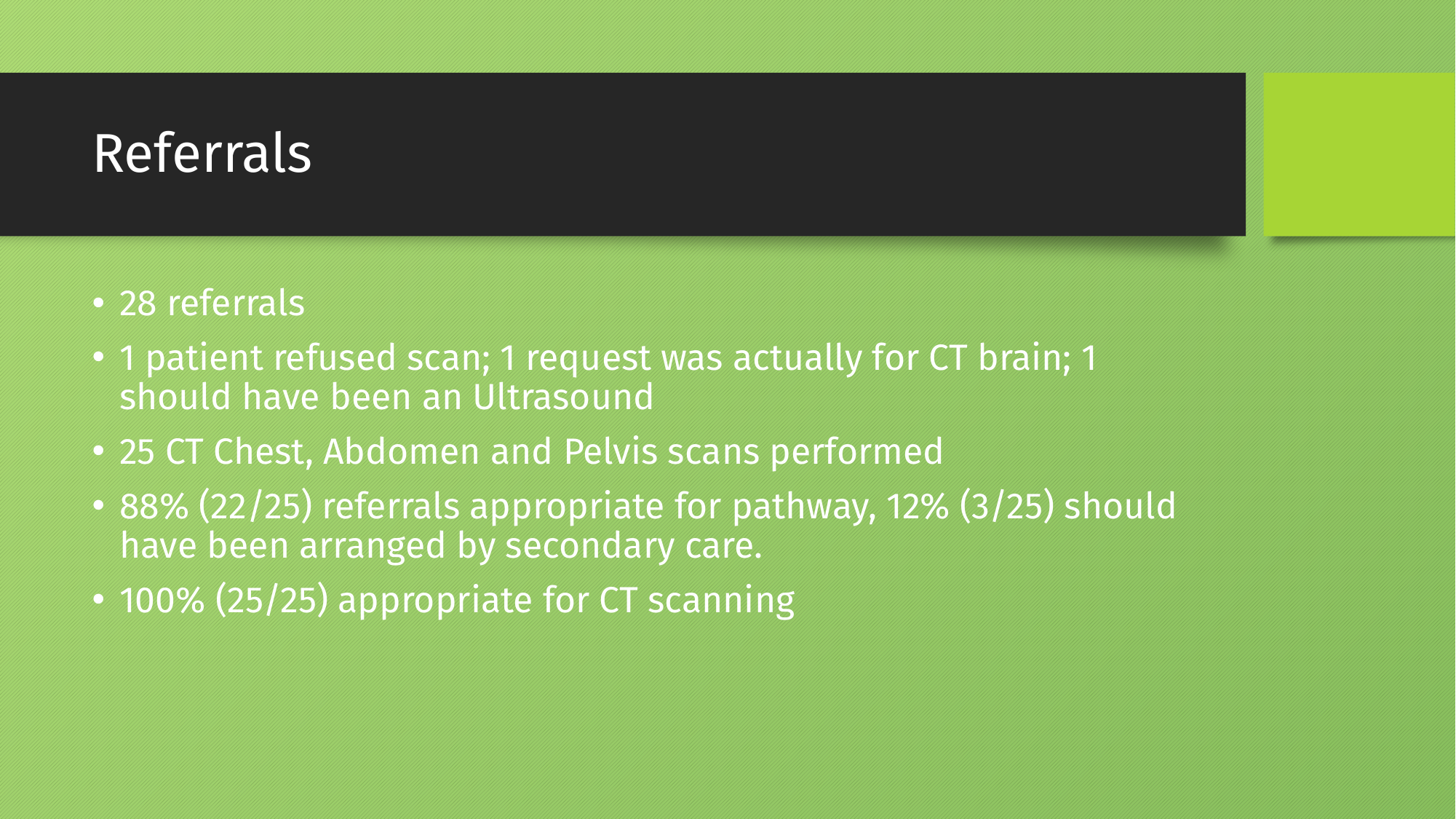

# Referrals
28 referrals
1 patient refused scan; 1 request was actually for CT brain; 1 should have been an Ultrasound
25 CT Chest, Abdomen and Pelvis scans performed
88% (22/25) referrals appropriate for pathway, 12% (3/25) should have been arranged by secondary care.
100% (25/25) appropriate for CT scanning